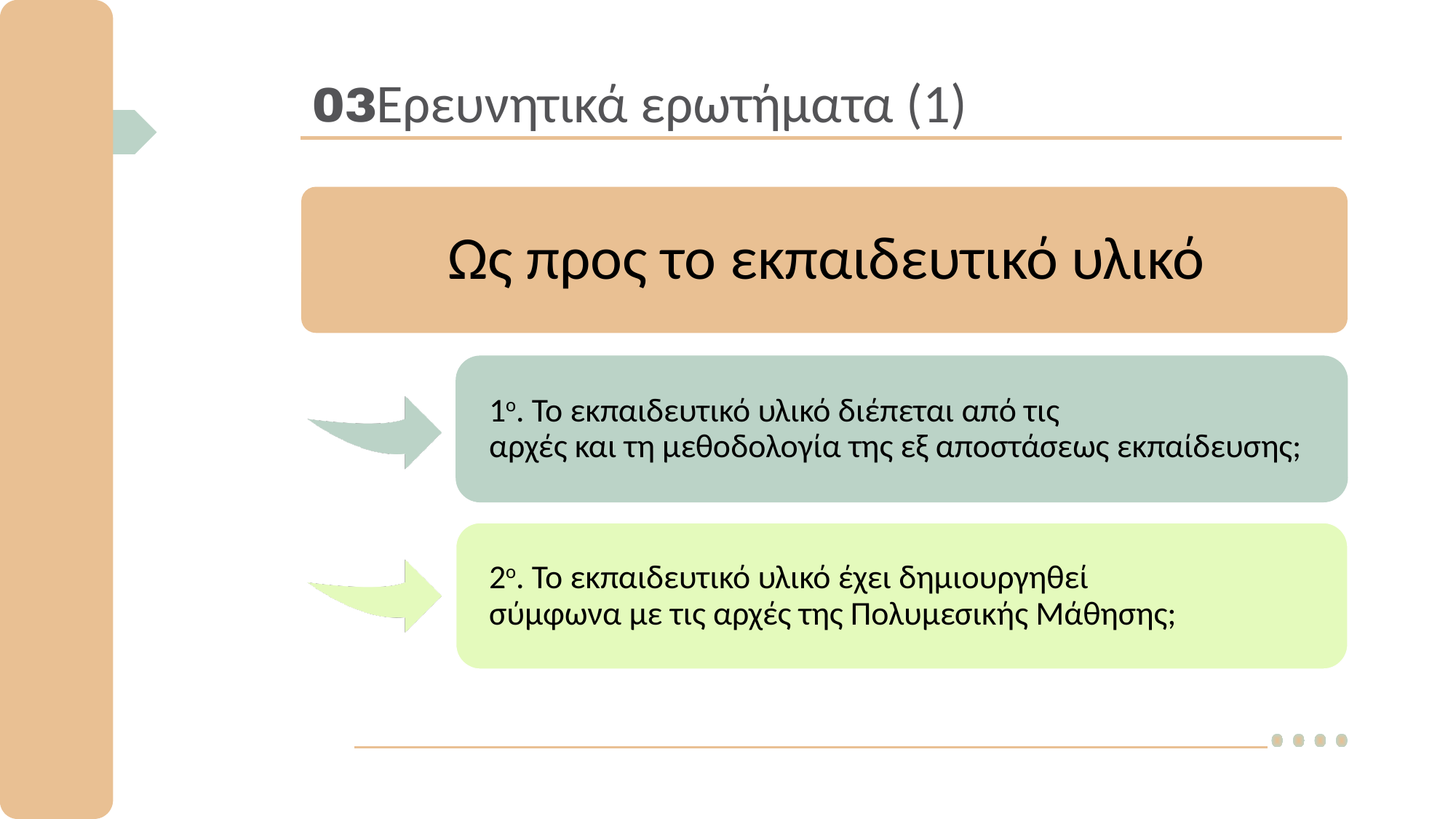

03
Ερευνητικά ερωτήματα (1)

Ως προς το εκπαιδευτικό υλικό
1ο. Το εκπαιδευτικό υλικό διέπεται από τις αρχές και τη μεθοδολογία της εξ αποστάσεως εκπαίδευσης;
2ο. Το εκπαιδευτικό υλικό έχει δημιουργηθεί σύμφωνα με τις αρχές της Πολυμεσικής Μάθησης;
#